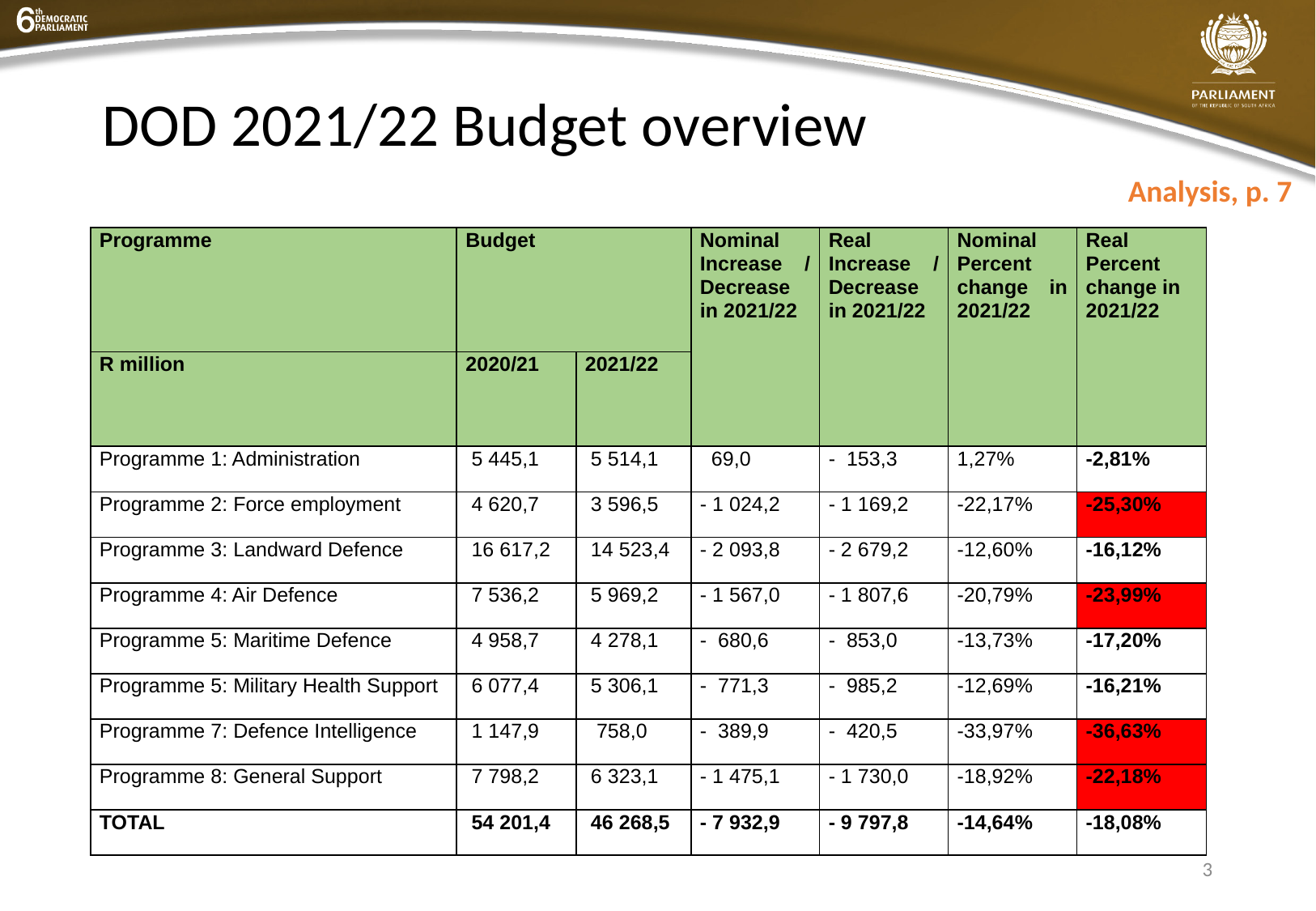

# DOD 2021/22 Budget overview
Analysis, p. 7
| Programme | Budget |  | Nominal Increase / Decrease in 2021/22 | Real Increase / Decrease in 2021/22 | Nominal Percent change in 2021/22 | Real Percent change in 2021/22 |
| --- | --- | --- | --- | --- | --- | --- |
| R million | 2020/21 | 2021/22 |  |  |  |  |
| Programme 1: Administration | 5 445,1 | 5 514,1 | 69,0 | - 153,3 | 1,27% | -2,81% |
| Programme 2: Force employment | 4 620,7 | 3 596,5 | - 1 024,2 | - 1 169,2 | -22,17% | -25,30% |
| Programme 3: Landward Defence | 16 617,2 | 14 523,4 | - 2 093,8 | - 2 679,2 | -12,60% | -16,12% |
| Programme 4: Air Defence | 7 536,2 | 5 969,2 | - 1 567,0 | - 1 807,6 | -20,79% | -23,99% |
| Programme 5: Maritime Defence | 4 958,7 | 4 278,1 | - 680,6 | - 853,0 | -13,73% | -17,20% |
| Programme 5: Military Health Support | 6 077,4 | 5 306,1 | - 771,3 | - 985,2 | -12,69% | -16,21% |
| Programme 7: Defence Intelligence | 1 147,9 | 758,0 | - 389,9 | - 420,5 | -33,97% | -36,63% |
| Programme 8: General Support | 7 798,2 | 6 323,1 | - 1 475,1 | - 1 730,0 | -18,92% | -22,18% |
| TOTAL | 54 201,4 | 46 268,5 | - 7 932,9 | - 9 797,8 | -14,64% | -18,08% |
3